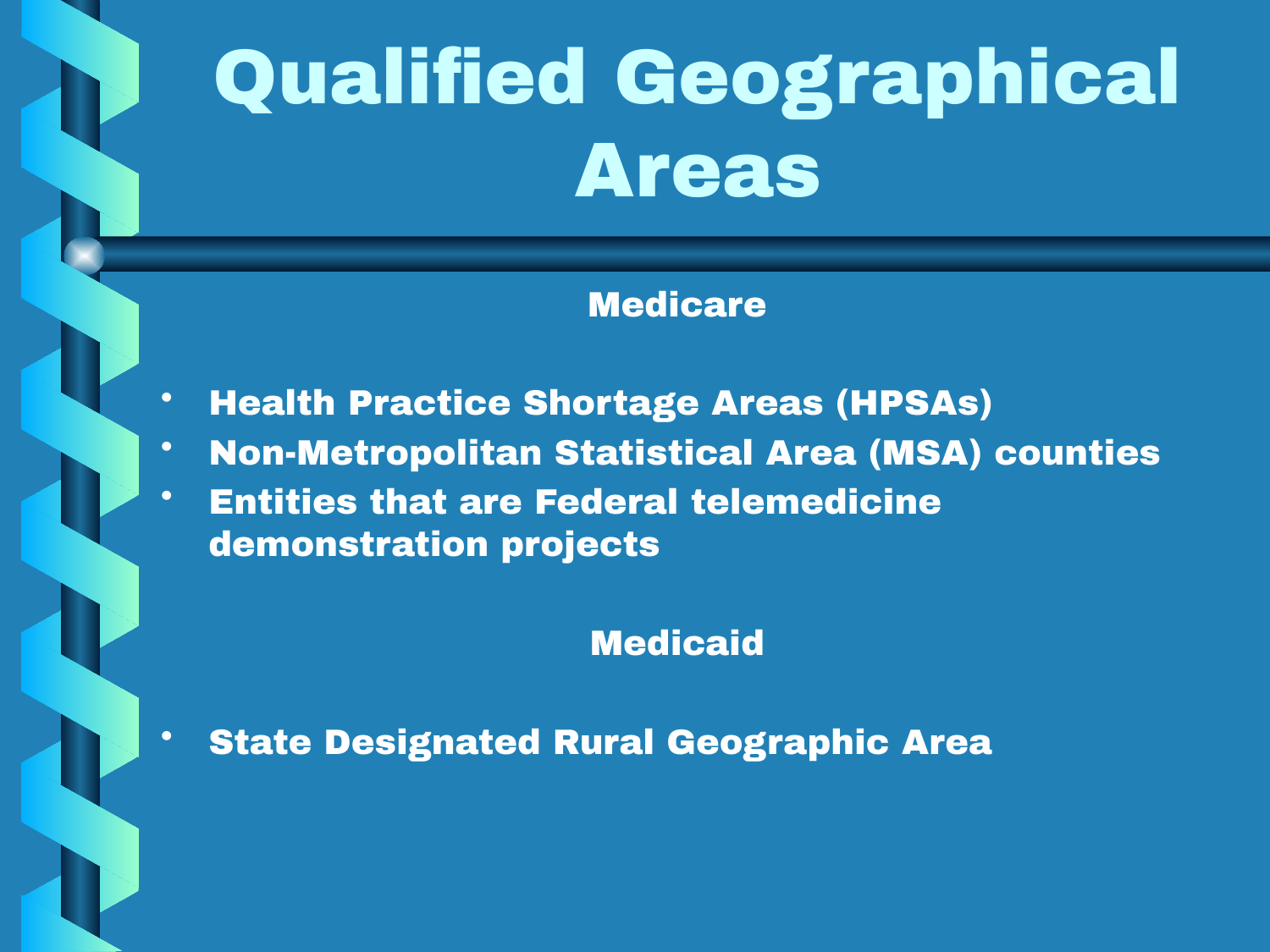

Qualified Geographical Areas
Medicare

Health Practice Shortage Areas (HPSAs)
Non-Metropolitan Statistical Area (MSA) counties
Entities that are Federal telemedicine demonstration projects

Medicaid

State Designated Rural Geographic Area